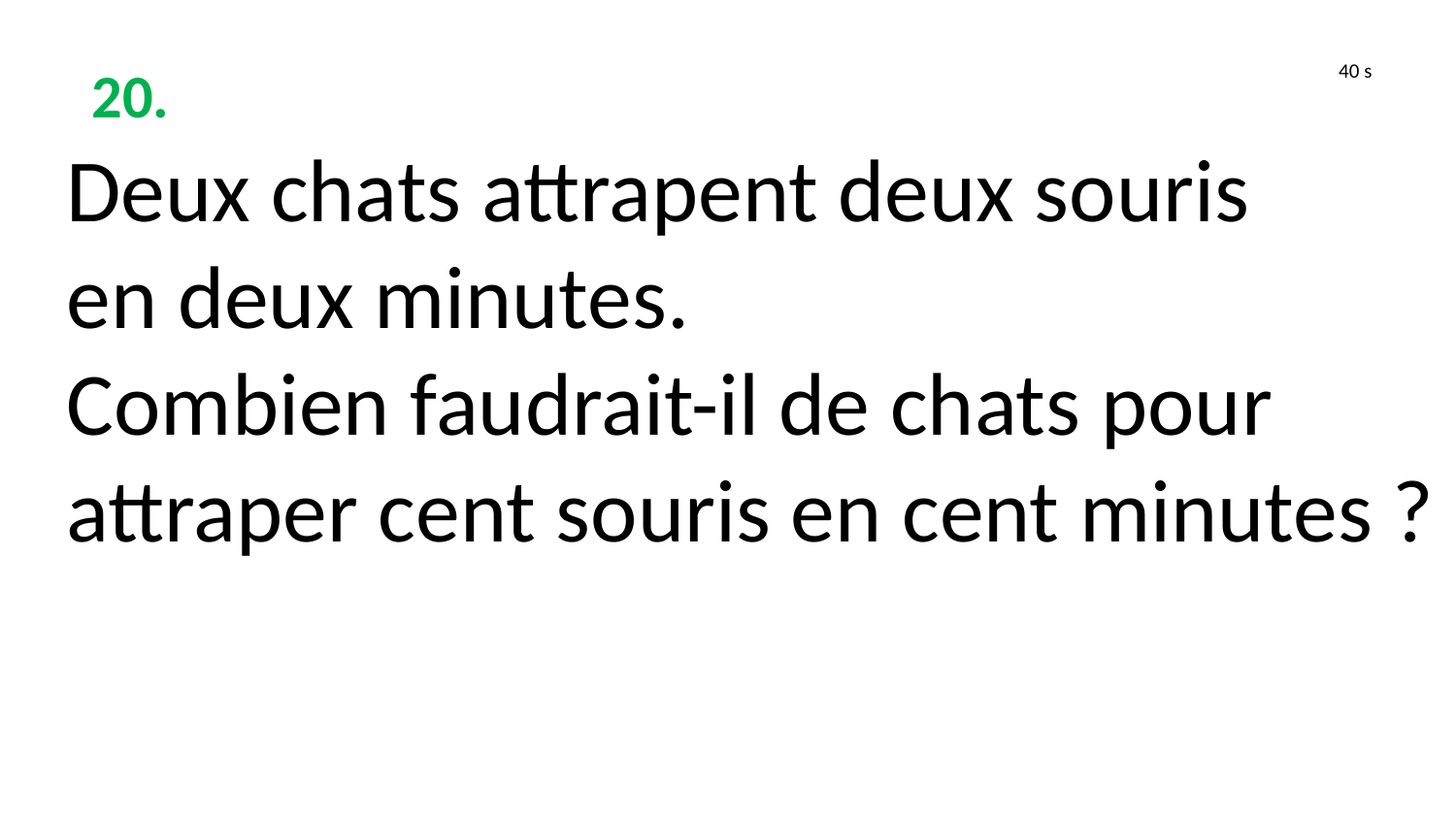

20.
40 s
Deux chats attrapent deux souris
en deux minutes.
Combien faudrait-il de chats pour attraper cent souris en cent minutes ?